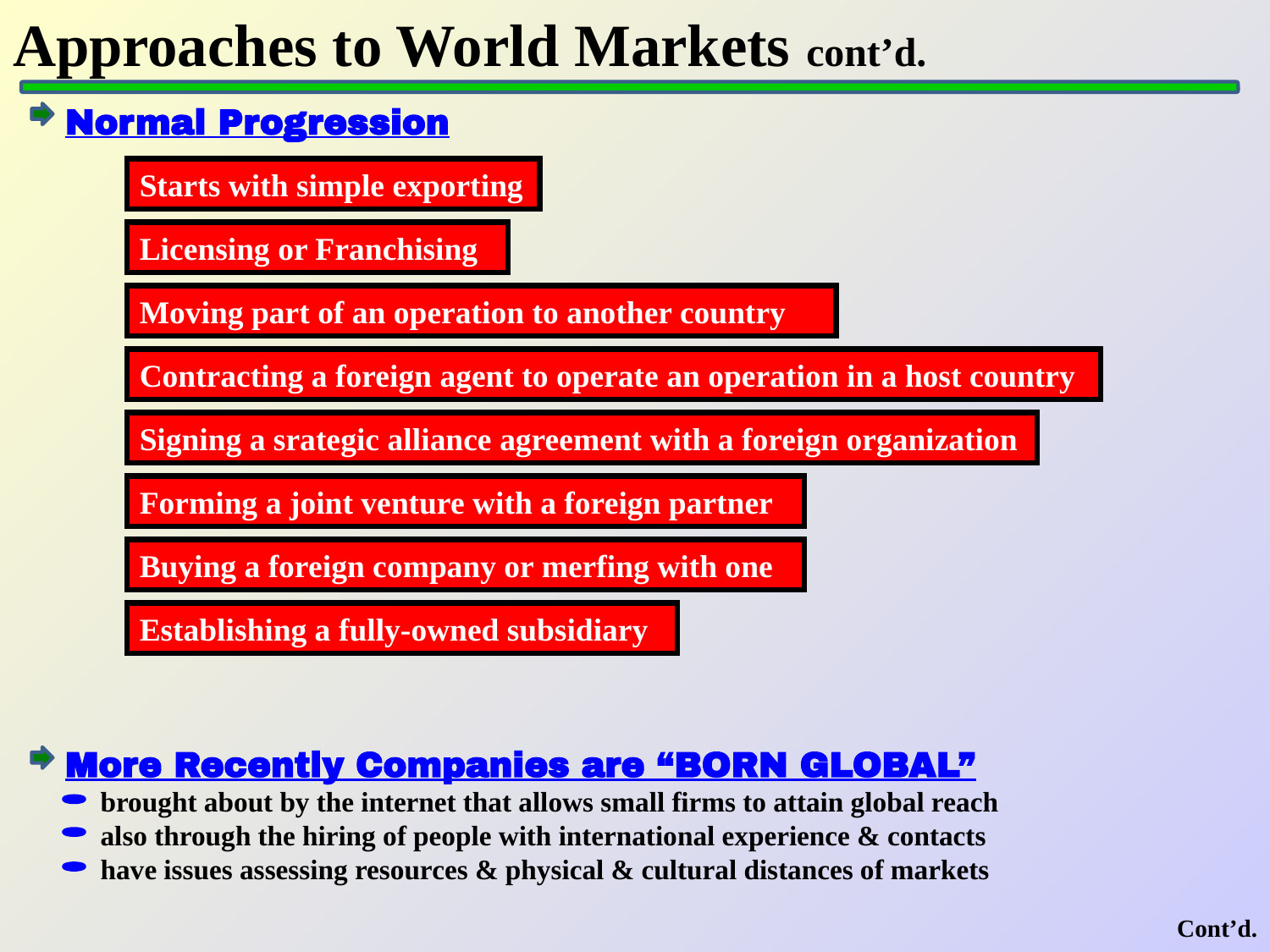

# Approaches to World Markets cont’d.

Normal Progression

More Recently Companies are “BORN GLOBAL”
     brought about by the internet that allows small firms to attain global reach
     also through the hiring of people with international experience & contacts
     have issues assessing resources & physical & cultural distances of markets

Starts with simple exporting
Licensing or Franchising
Moving part of an operation to another country
Contracting a foreign agent to operate an operation in a host country
Signing a srategic alliance agreement with a foreign organization
Forming a joint venture with a foreign partner
Buying a foreign company or merfing with one
Establishing a fully-owned subsidiary

Cont’d.